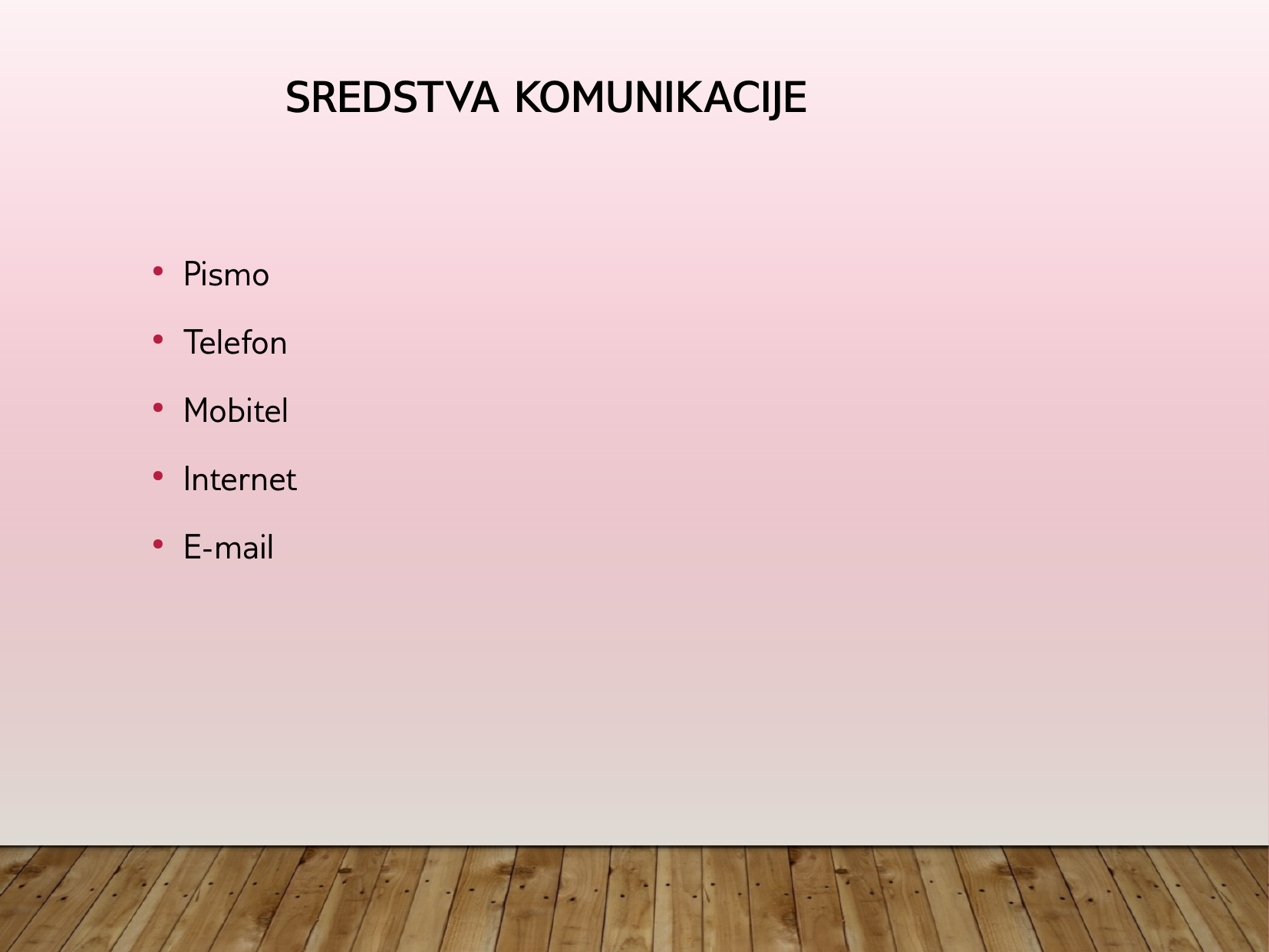

Sredstva komunikacije
Pismo
Telefon
Mobitel
Internet
E-mail